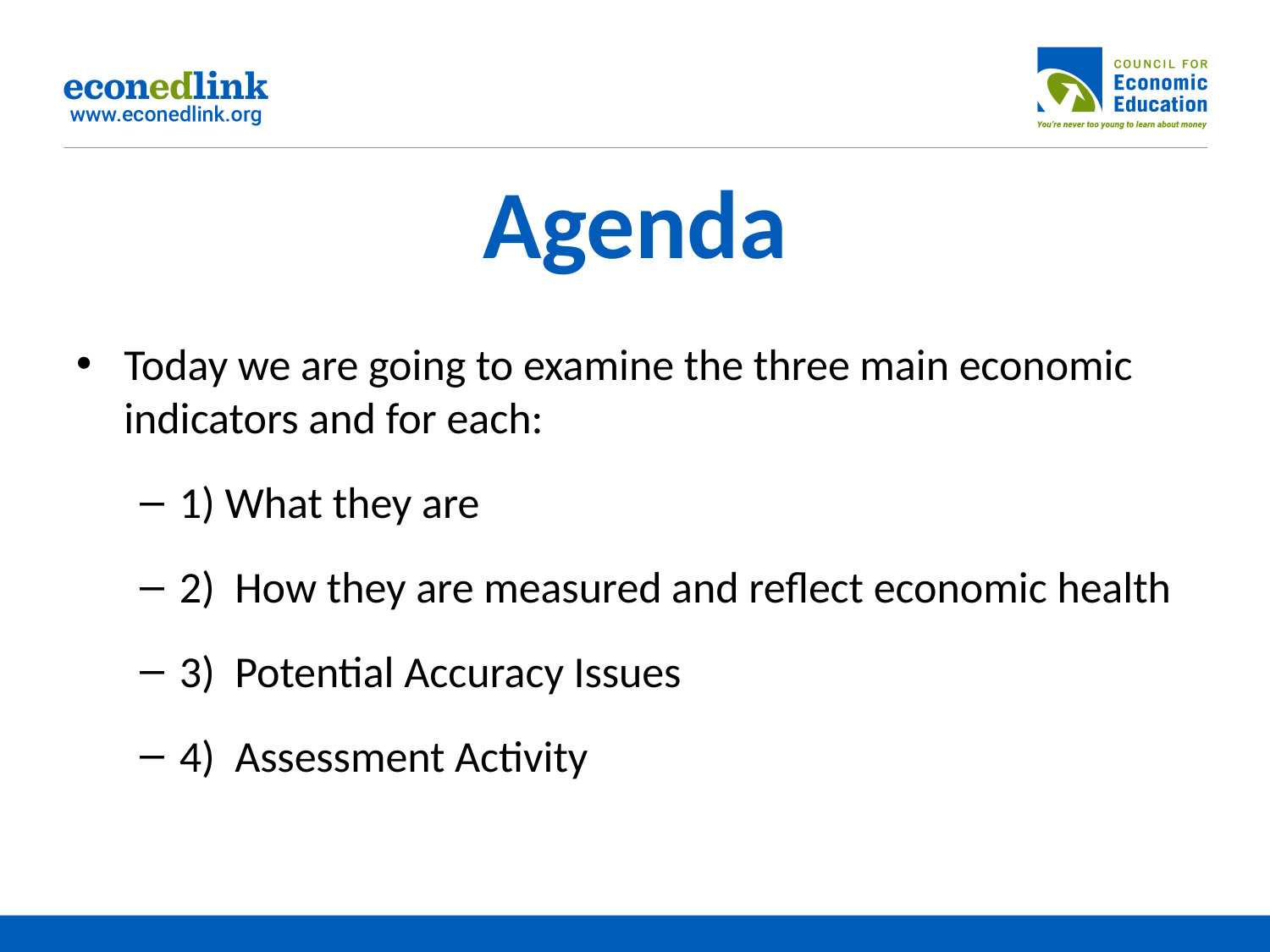

# Agenda
Today we are going to examine the three main economic indicators and for each:
1) What they are
2)  How they are measured and reflect economic health
3)  Potential Accuracy Issues
4)  Assessment Activity